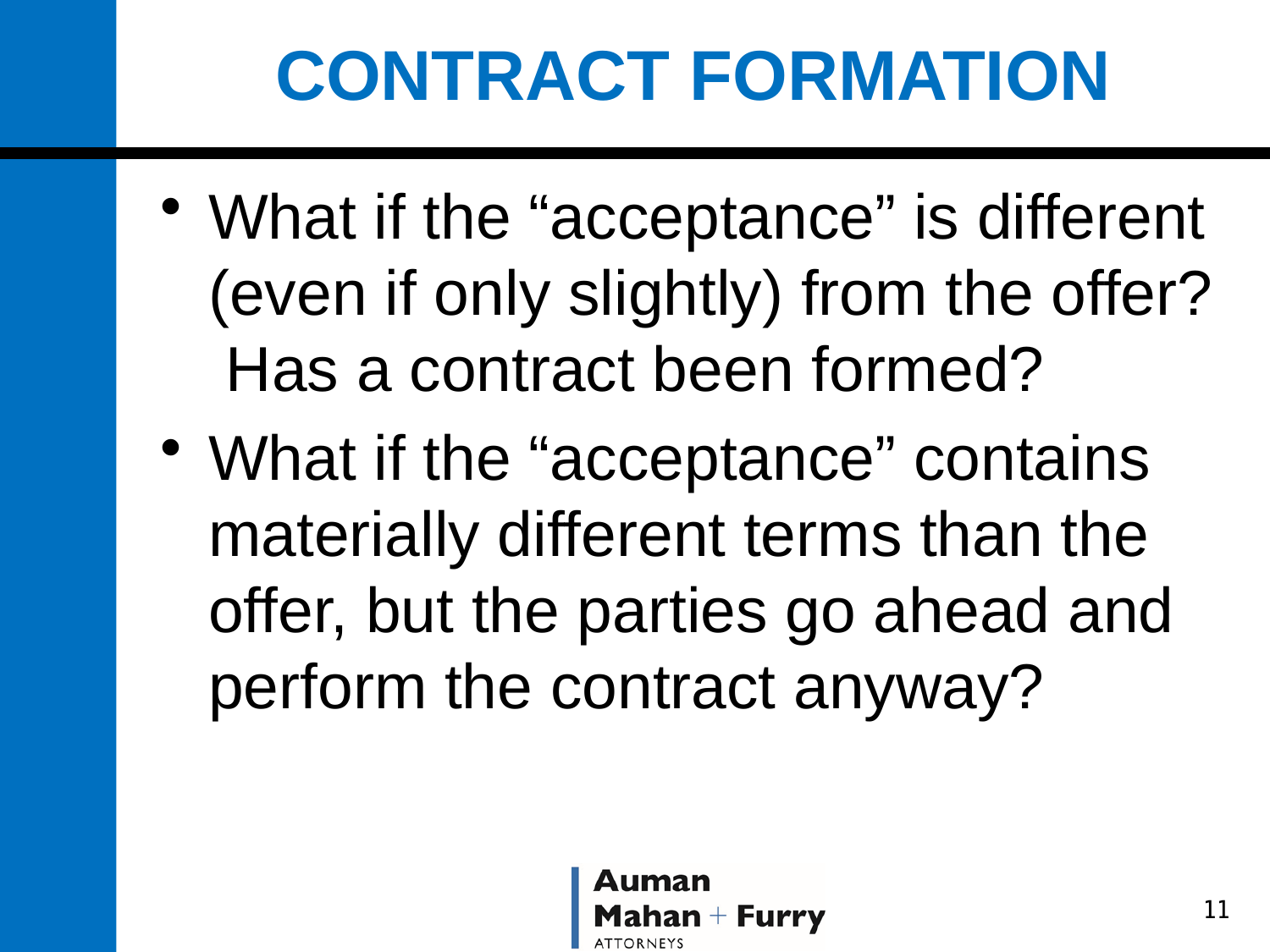

# CONTRACT FORMATION
What if the “acceptance” is different (even if only slightly) from the offer?  Has a contract been formed?
What if the “acceptance” contains materially different terms than the offer, but the parties go ahead and perform the contract anyway?
11